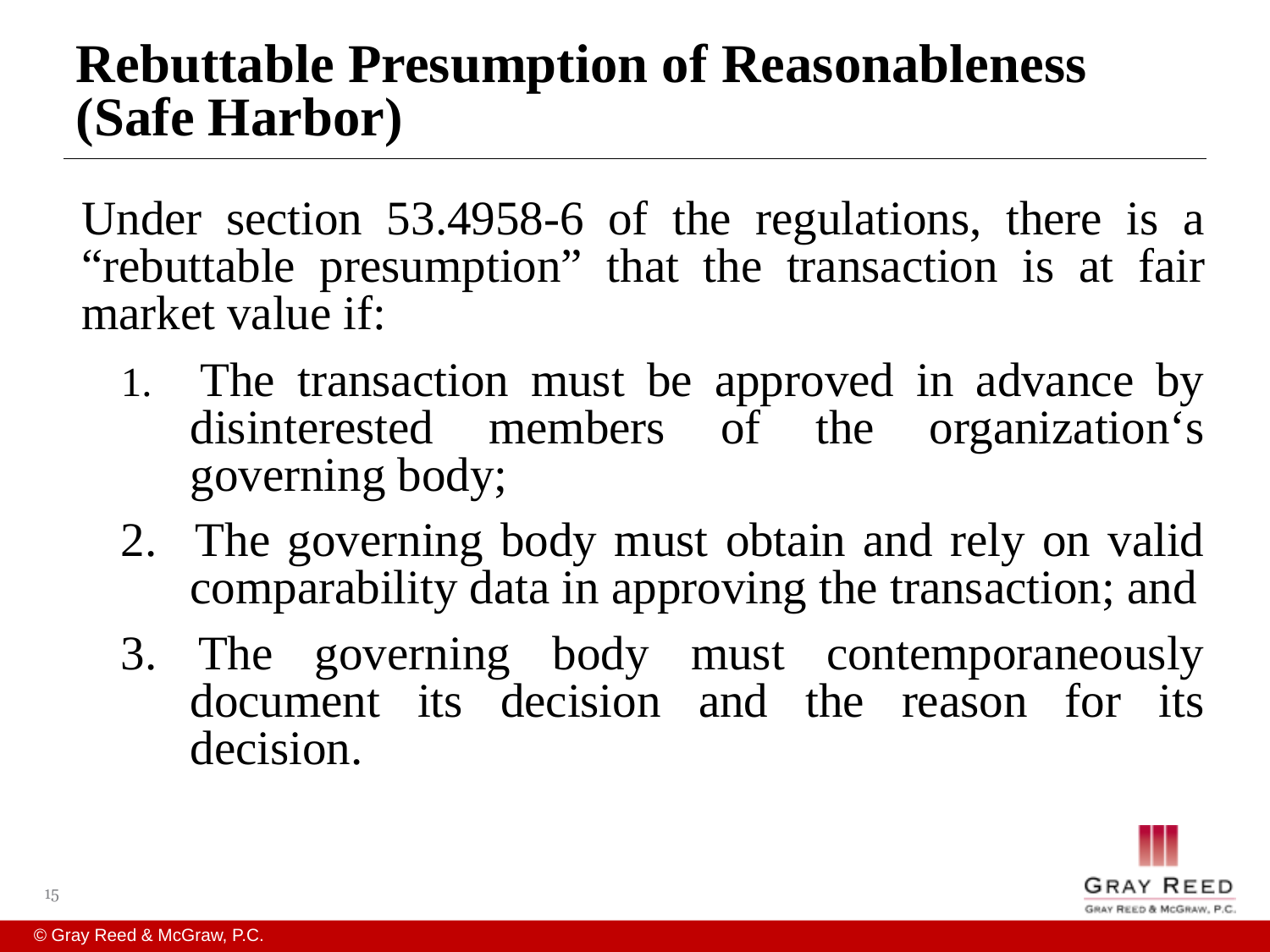

# Rebuttable Presumption of Reasonableness (Safe Harbor)
Under section 53.4958-6 of the regulations, there is a “rebuttable presumption” that the transaction is at fair market value if:
1. 	The transaction must be approved in advance by disinterested members of the organization‘s governing body;
2. 	The governing body must obtain and rely on valid comparability data in approving the transaction; and
3. The governing body must contemporaneously document its decision and the reason for its decision.
15